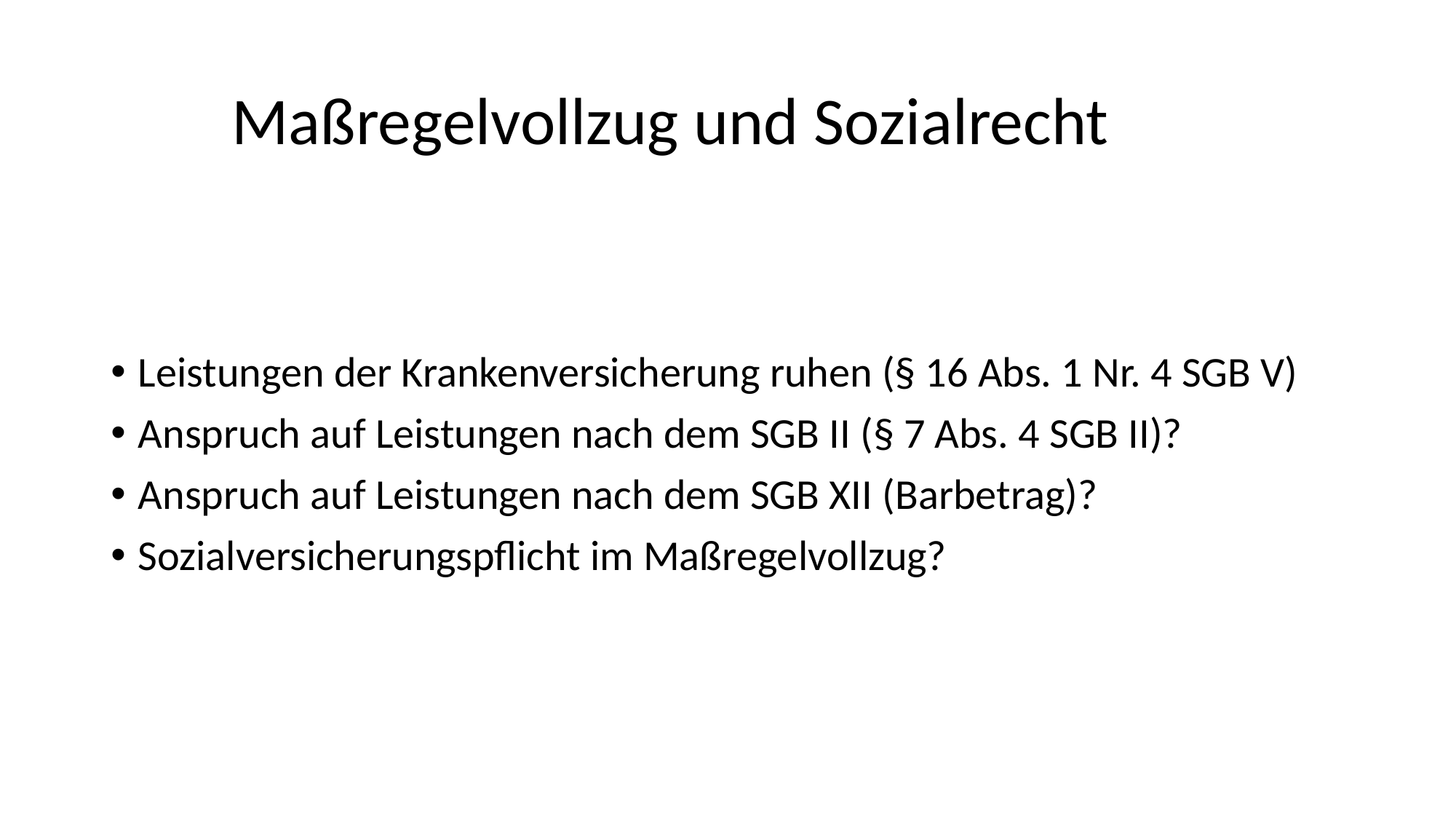

# Maßregelvollzug und Sozialrecht

Leistungen der Krankenversicherung ruhen (§ 16 Abs. 1 Nr. 4 SGB V)
Anspruch auf Leistungen nach dem SGB II (§ 7 Abs. 4 SGB II)?
Anspruch auf Leistungen nach dem SGB XII (Barbetrag)?
Sozialversicherungspflicht im Maßregelvollzug?